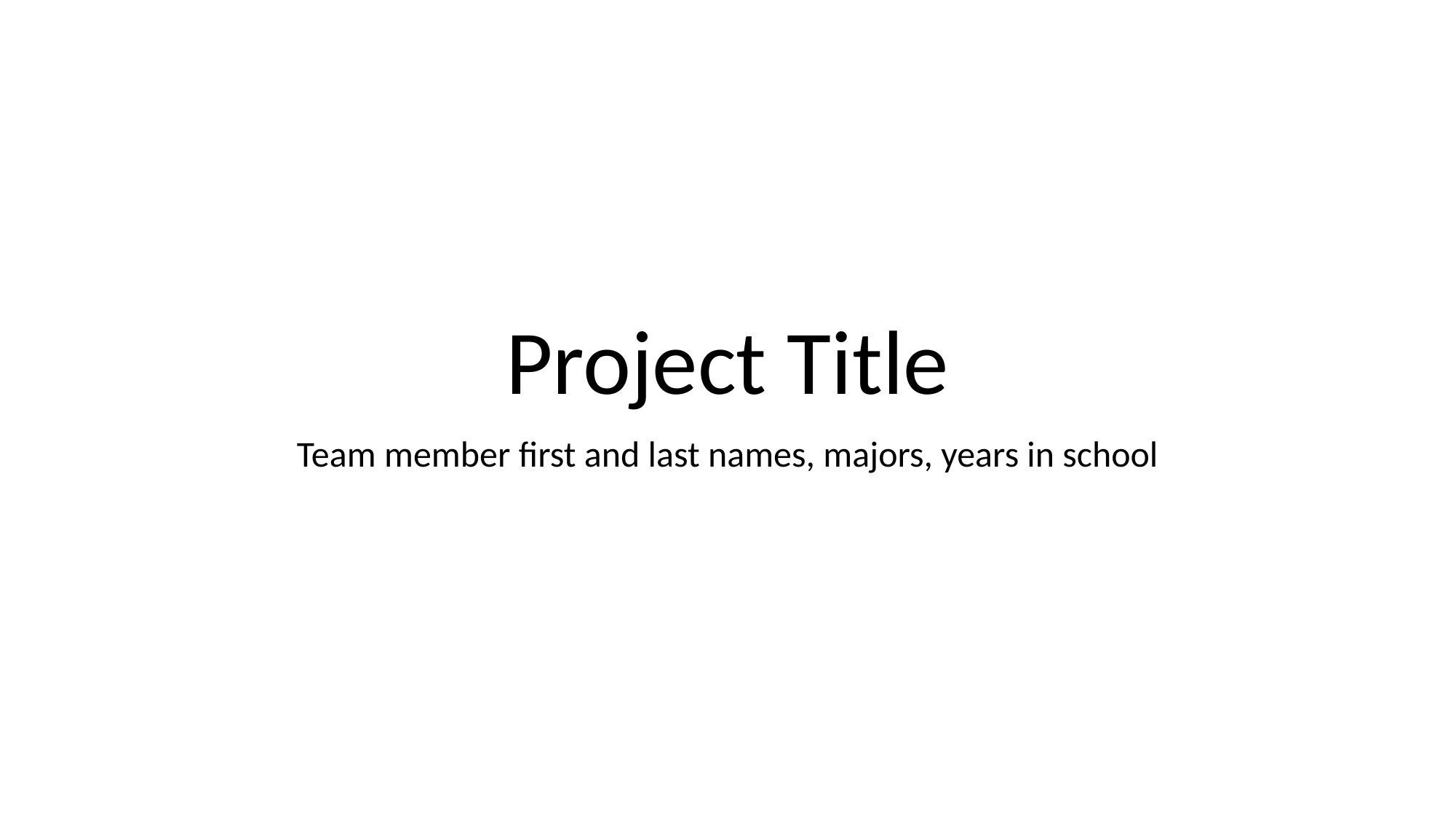

# Project Title
Team member first and last names, majors, years in school